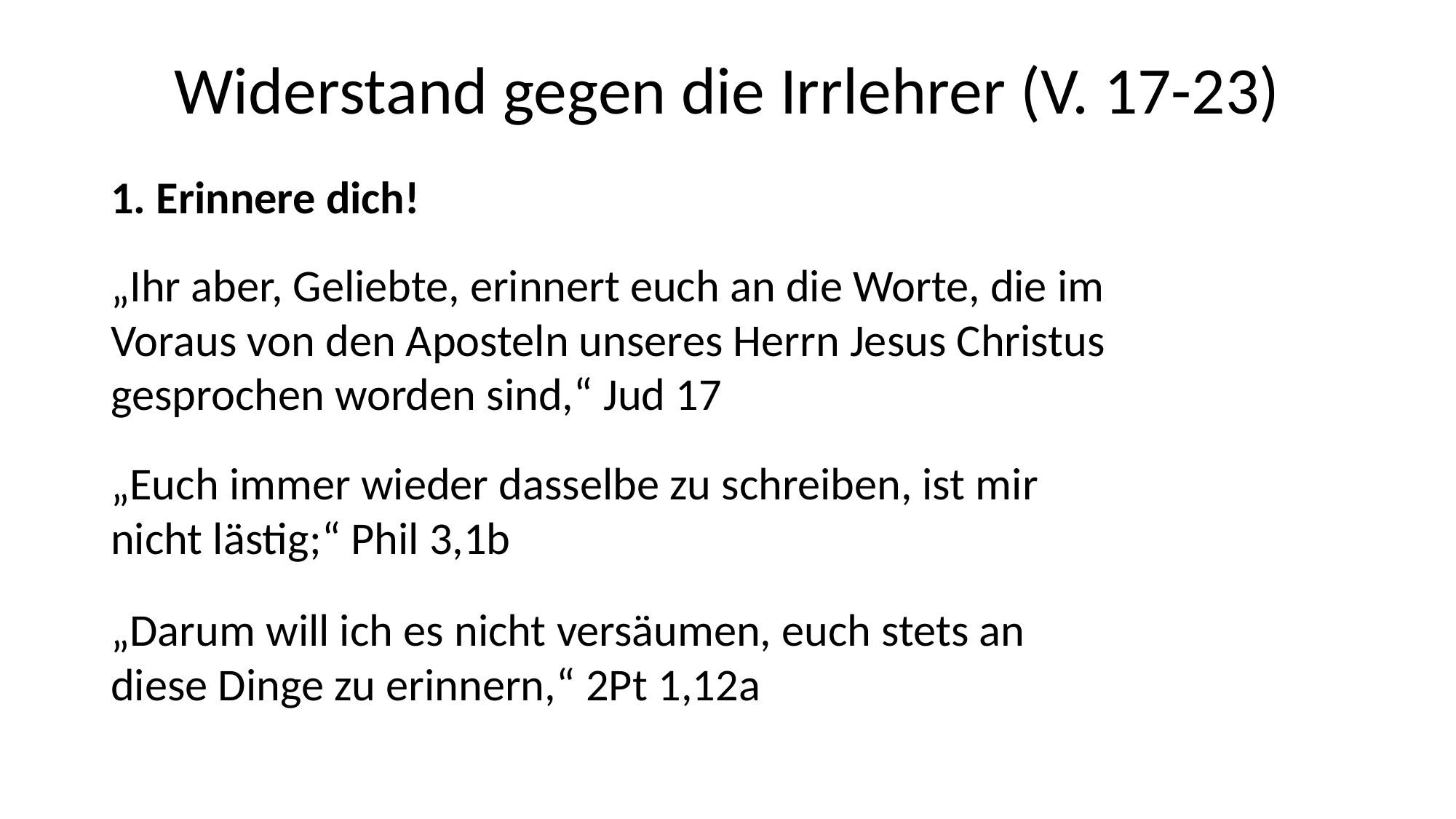

# Widerstand gegen die Irrlehrer (V. 17-23)
1. Erinnere dich!
„Ihr aber, Geliebte, erinnert euch an die Worte, die im Voraus von den Aposteln unseres Herrn Jesus Christus gesprochen worden sind,“ Jud 17
„Euch immer wieder dasselbe zu schreiben, ist mir nicht lästig;“ Phil 3,1b
„Darum will ich es nicht versäumen, euch stets an diese Dinge zu erinnern,“ 2Pt 1,12a